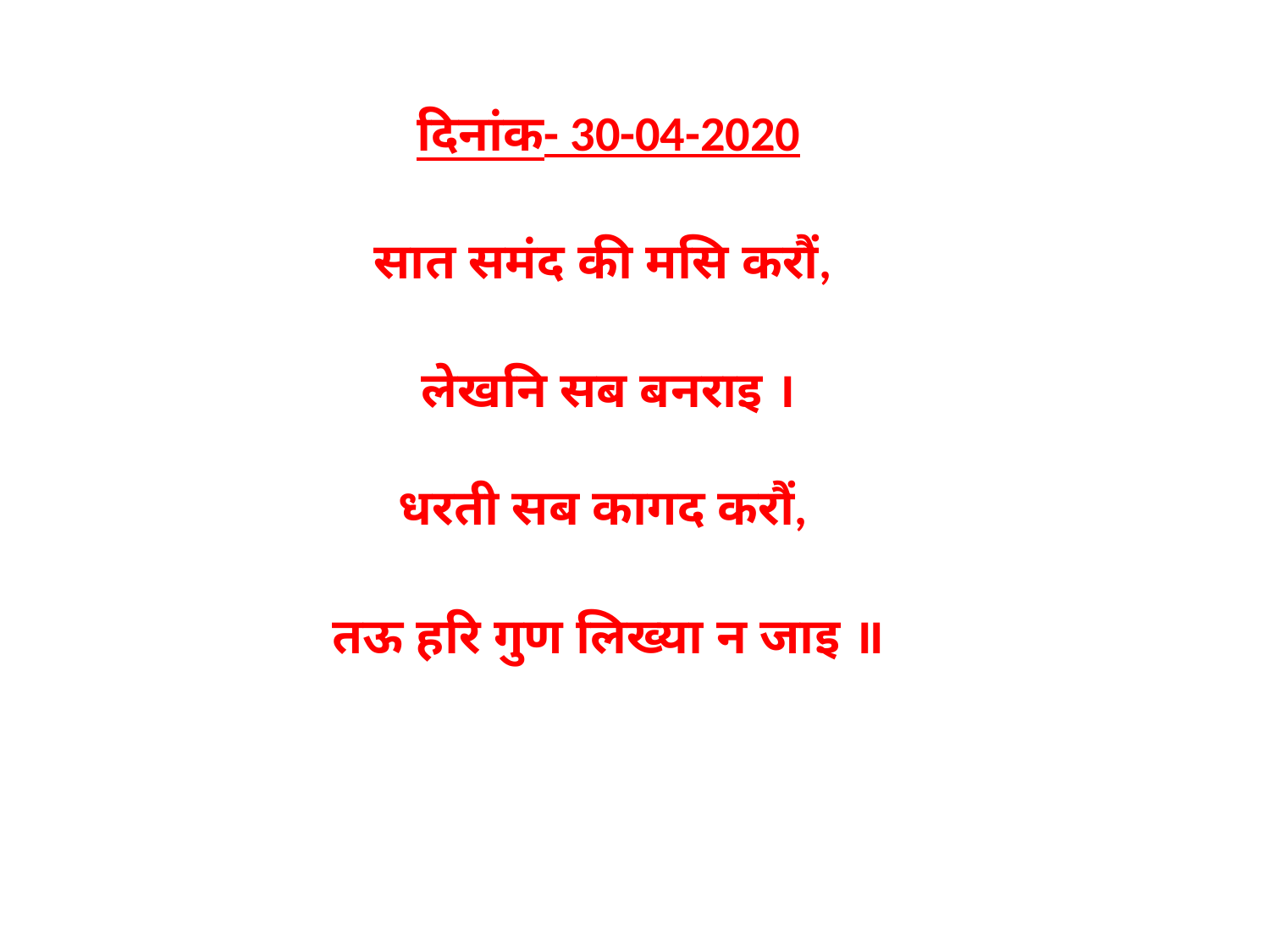

दिनांक- 30-04-2020
सात समंद की मसि करौं,
लेखनि सब बनराइ ।
धरती सब कागद करौं,
तऊ हरि गुण लिख्या न जाइ ॥